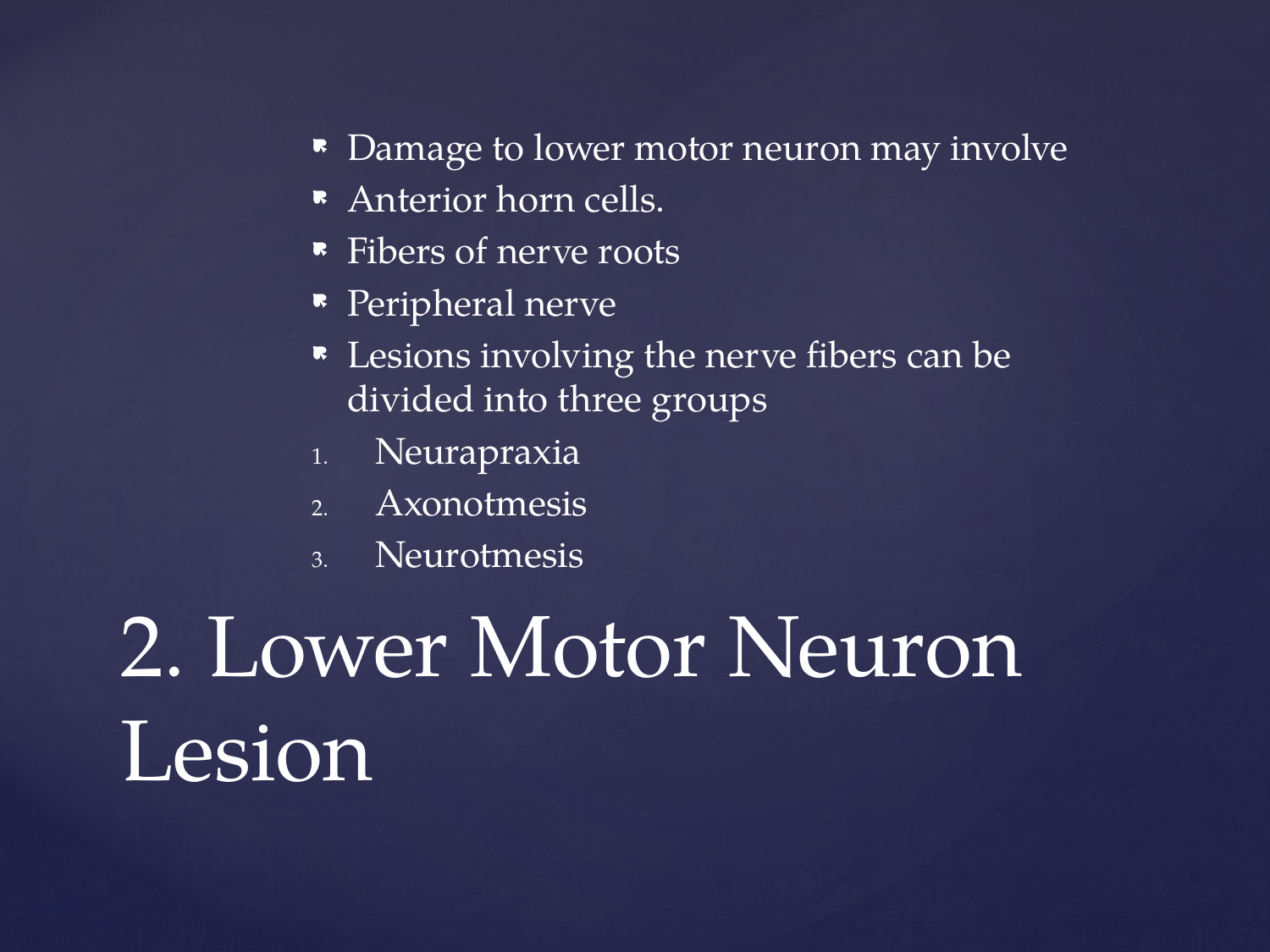

Damage to lower motor neuron may involve
Anterior horn cells.
Fibers of nerve roots
Peripheral nerve
Lesions involving the nerve fibers can be divided into three groups
Neurapraxia
Axonotmesis
Neurotmesis
# 2. Lower Motor Neuron Lesion